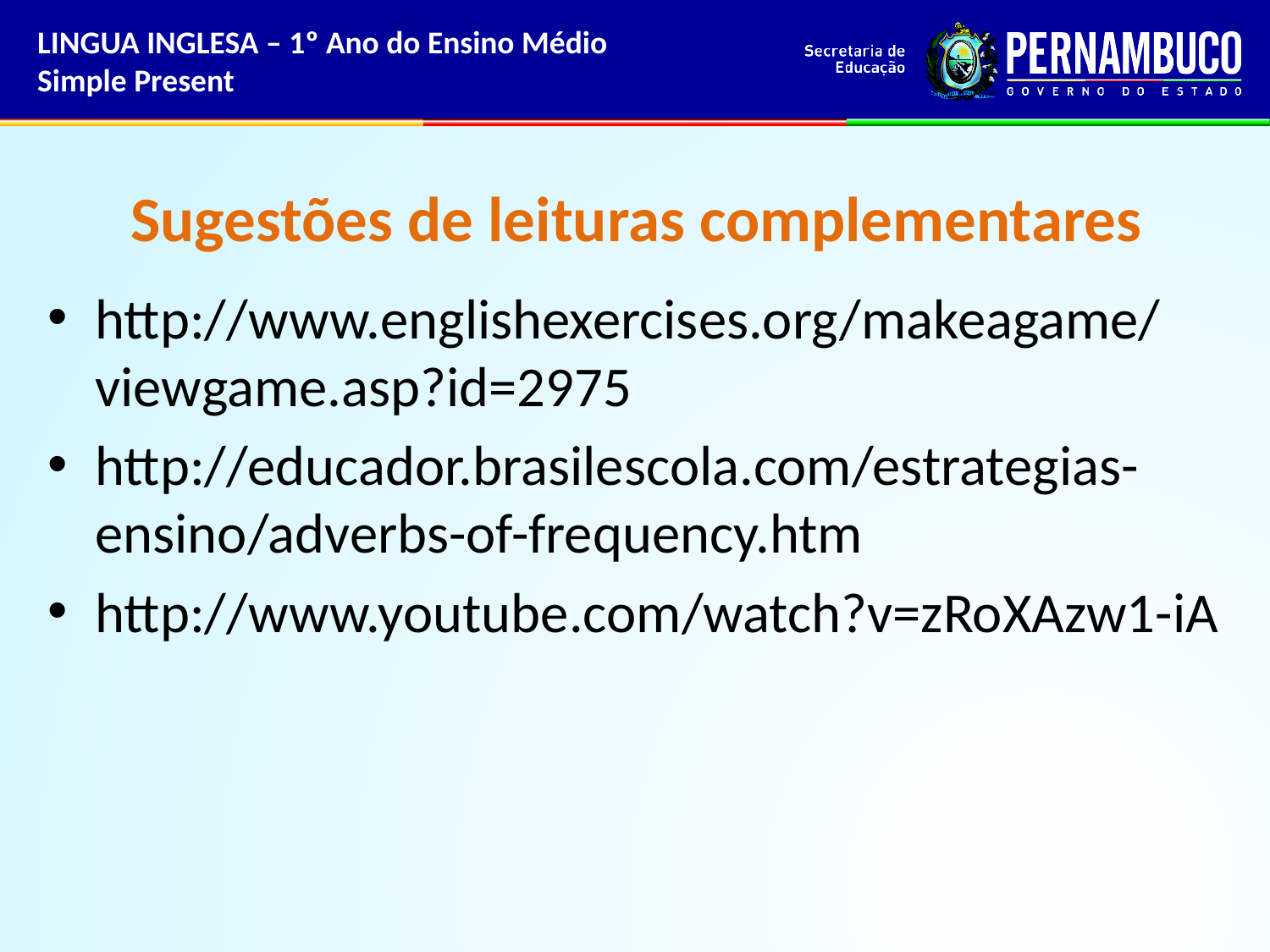

LINGUA INGLESA – 1º Ano do Ensino Médio
Simple Present
# Sugestões de leituras complementares
http://www.englishexercises.org/makeagame/viewgame.asp?id=2975
http://educador.brasilescola.com/estrategias-ensino/adverbs-of-frequency.htm
http://www.youtube.com/watch?v=zRoXAzw1-iA